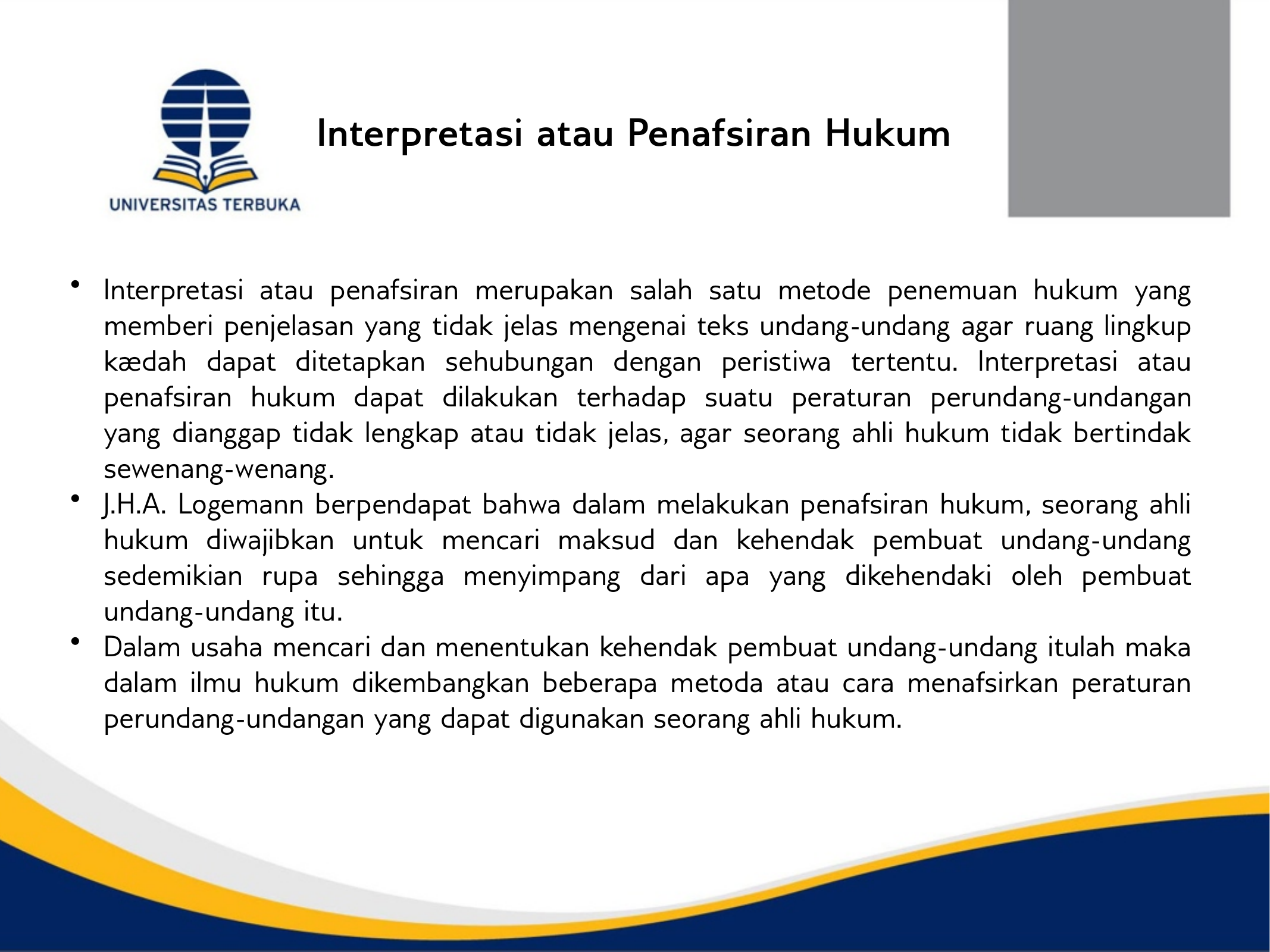

# Interpretasi atau Penafsiran Hukum
Interpretasi atau penafsiran merupakan salah satu metode penemuan hukum yang memberi penjelasan yang tidak jelas mengenai teks undang-undang agar ruang lingkup kaedah dapat ditetapkan sehubungan dengan peristiwa tertentu. Interpretasi atau penafsiran hukum dapat dilakukan terhadap suatu peraturan perundang-undangan yang dianggap tidak lengkap atau tidak jelas, agar seorang ahli hukum tidak bertindak sewenang-wenang.
J.H.A. Logemann berpendapat bahwa dalam melakukan penafsiran hukum, seorang ahli hukum diwajibkan untuk mencari maksud dan kehendak pembuat undang-undang sedemikian rupa sehingga menyimpang dari apa yang dikehendaki oleh pembuat undang-undang itu.
Dalam usaha mencari dan menentukan kehendak pembuat undang-undang itulah maka dalam ilmu hukum dikembangkan beberapa metoda atau cara menafsirkan peraturan perundang-undangan yang dapat digunakan seorang ahli hukum.